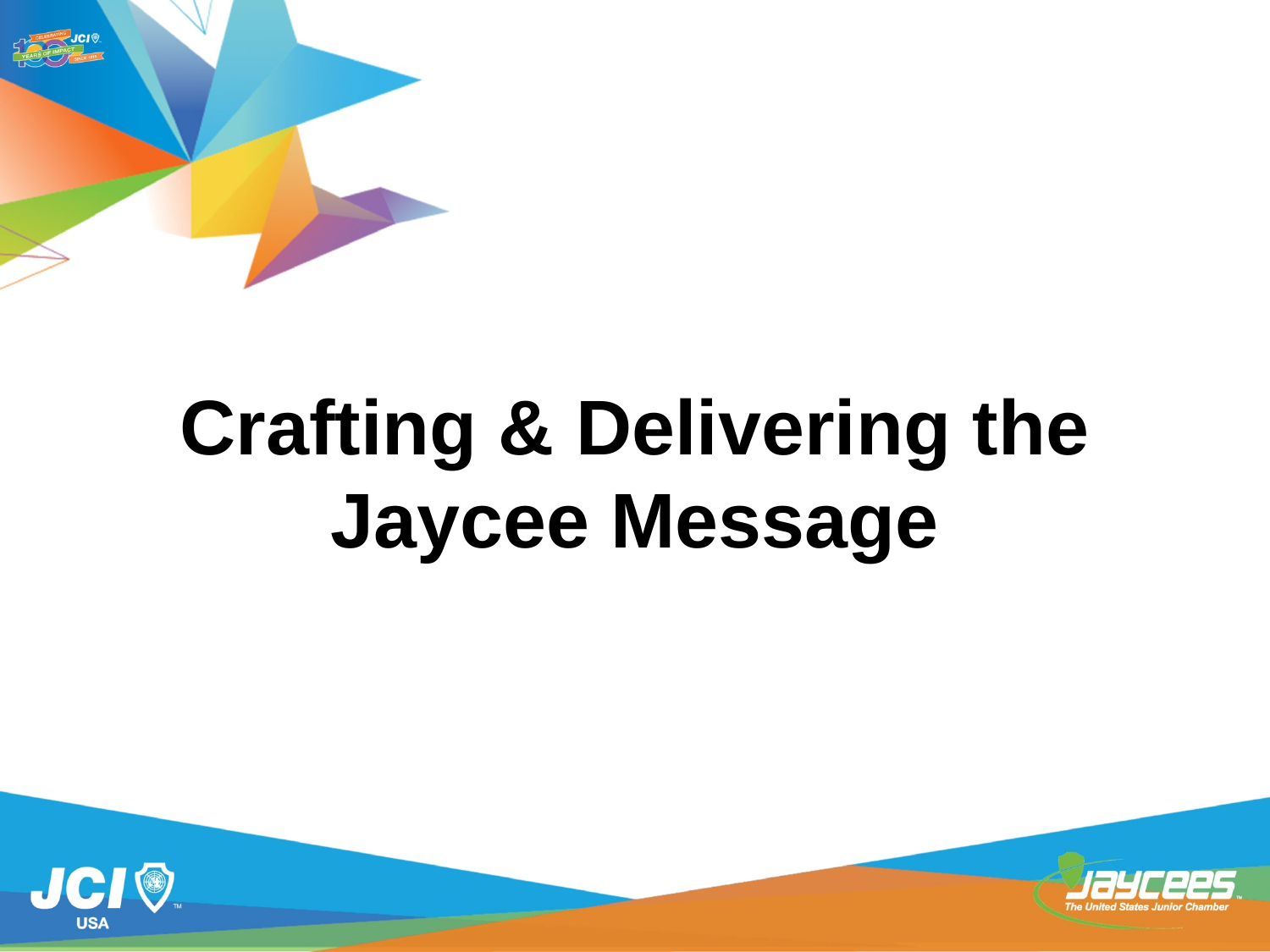

# Crafting & Delivering the Jaycee Message